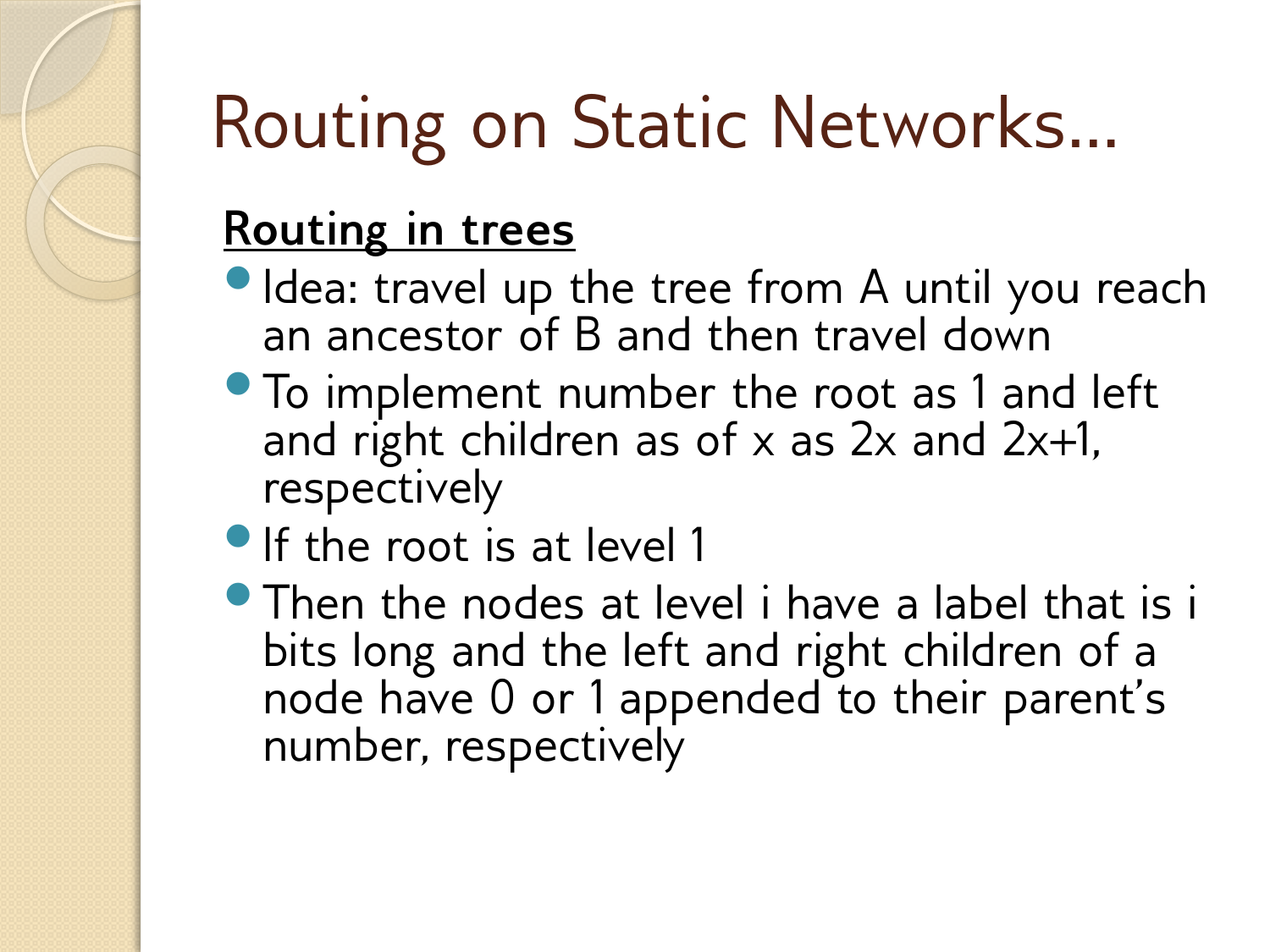

# Routing on Static Networks…
Routing in trees
Idea: travel up the tree from A until you reach an ancestor of B and then travel down
To implement number the root as 1 and left and right children as of x as 2x and 2x+1, respectively
If the root is at level 1
Then the nodes at level i have a label that is i bits long and the left and right children of a node have 0 or 1 appended to their parent’s number, respectively